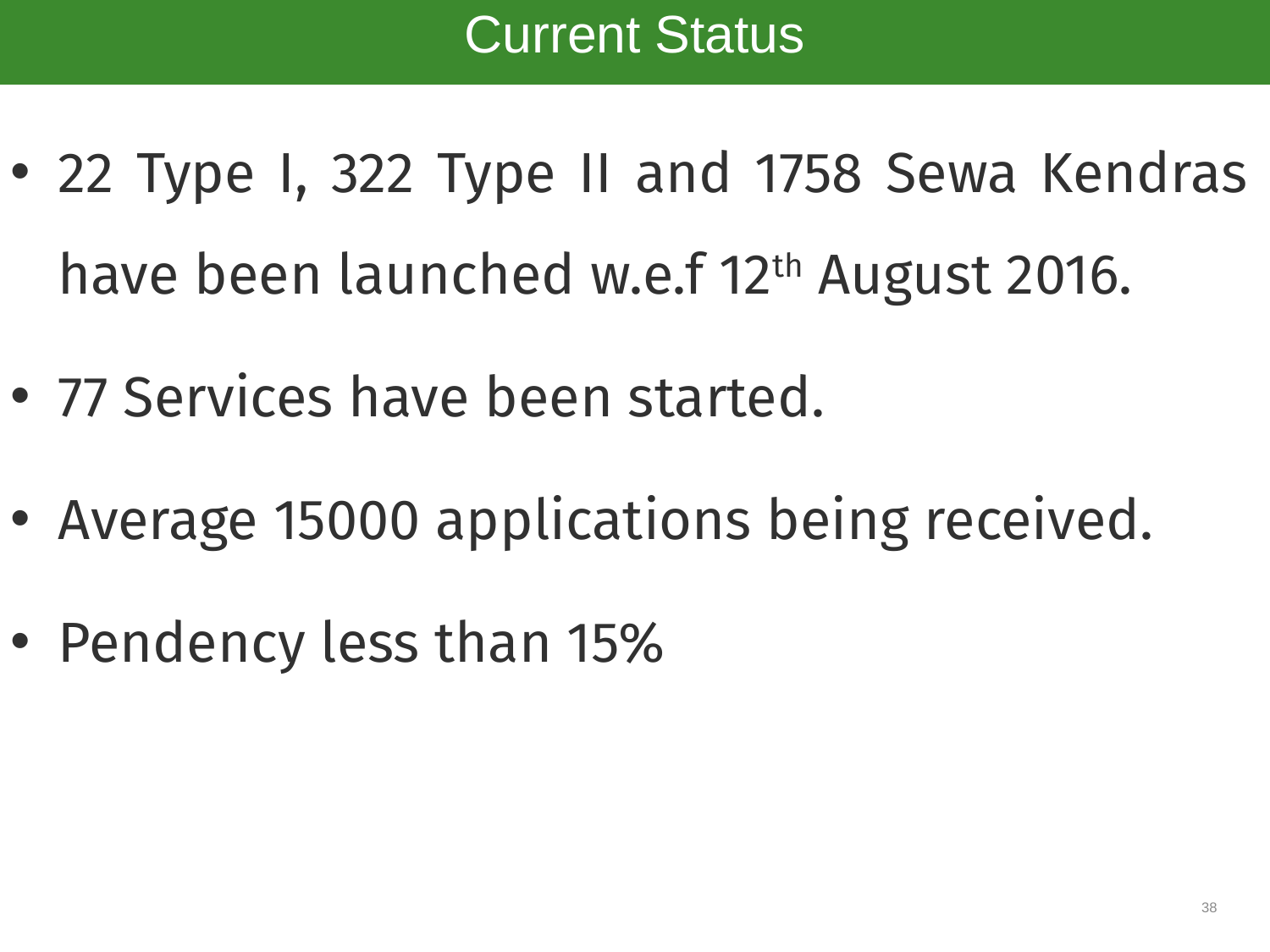

Current Status
22 Type I, 322 Type II and 1758 Sewa Kendras have been launched w.e.f 12th August 2016.
77 Services have been started.
Average 15000 applications being received.
Pendency less than 15%

38